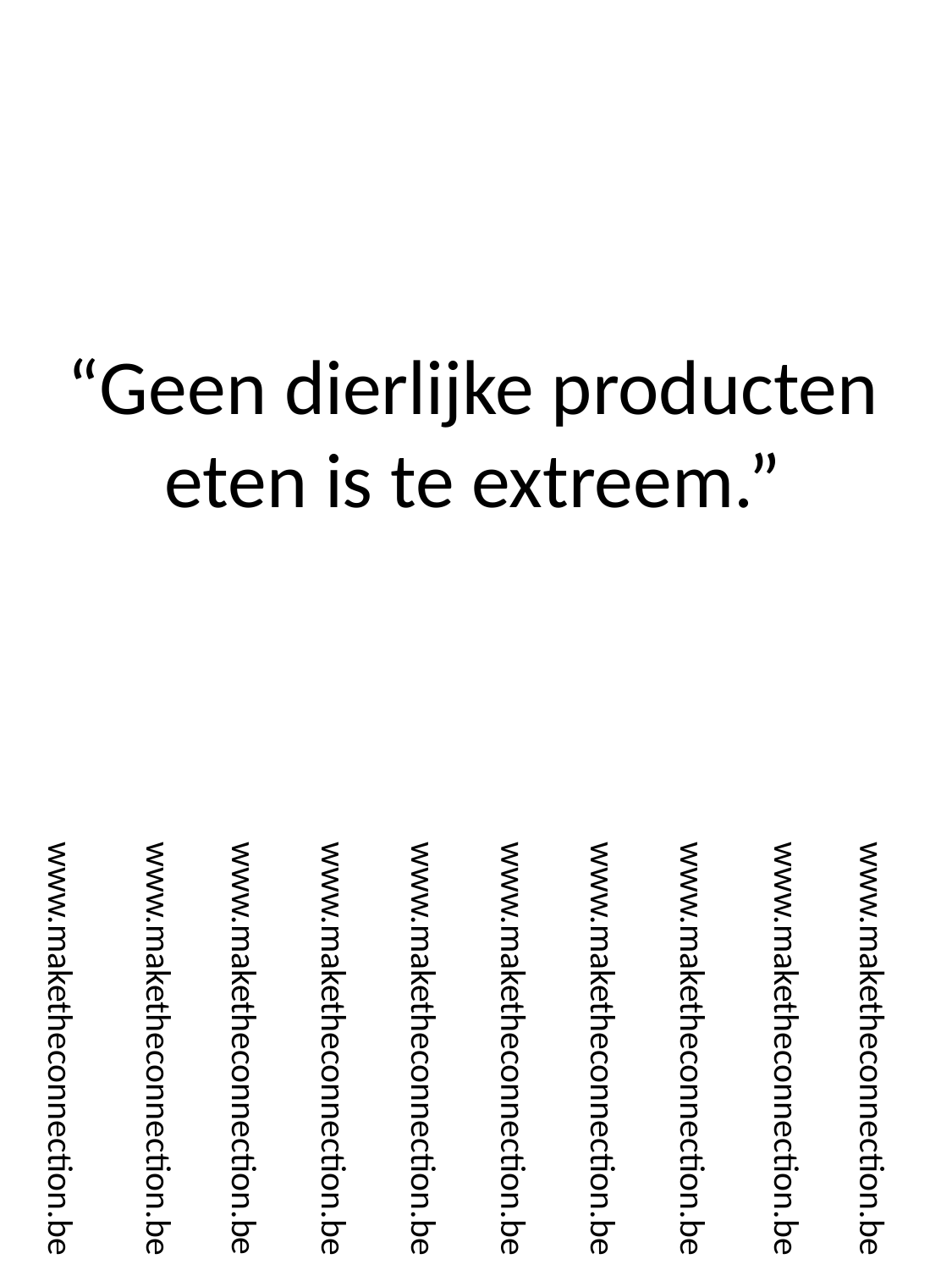

“Geen dierlijke producten eten is te extreem.”
www.maketheconnection.be

www.maketheconnection.be

www.maketheconnection.be

www.maketheconnection.be

www.maketheconnection.be

www.maketheconnection.be

www.maketheconnection.be

www.maketheconnection.be

www.maketheconnection.be

www.maketheconnection.be